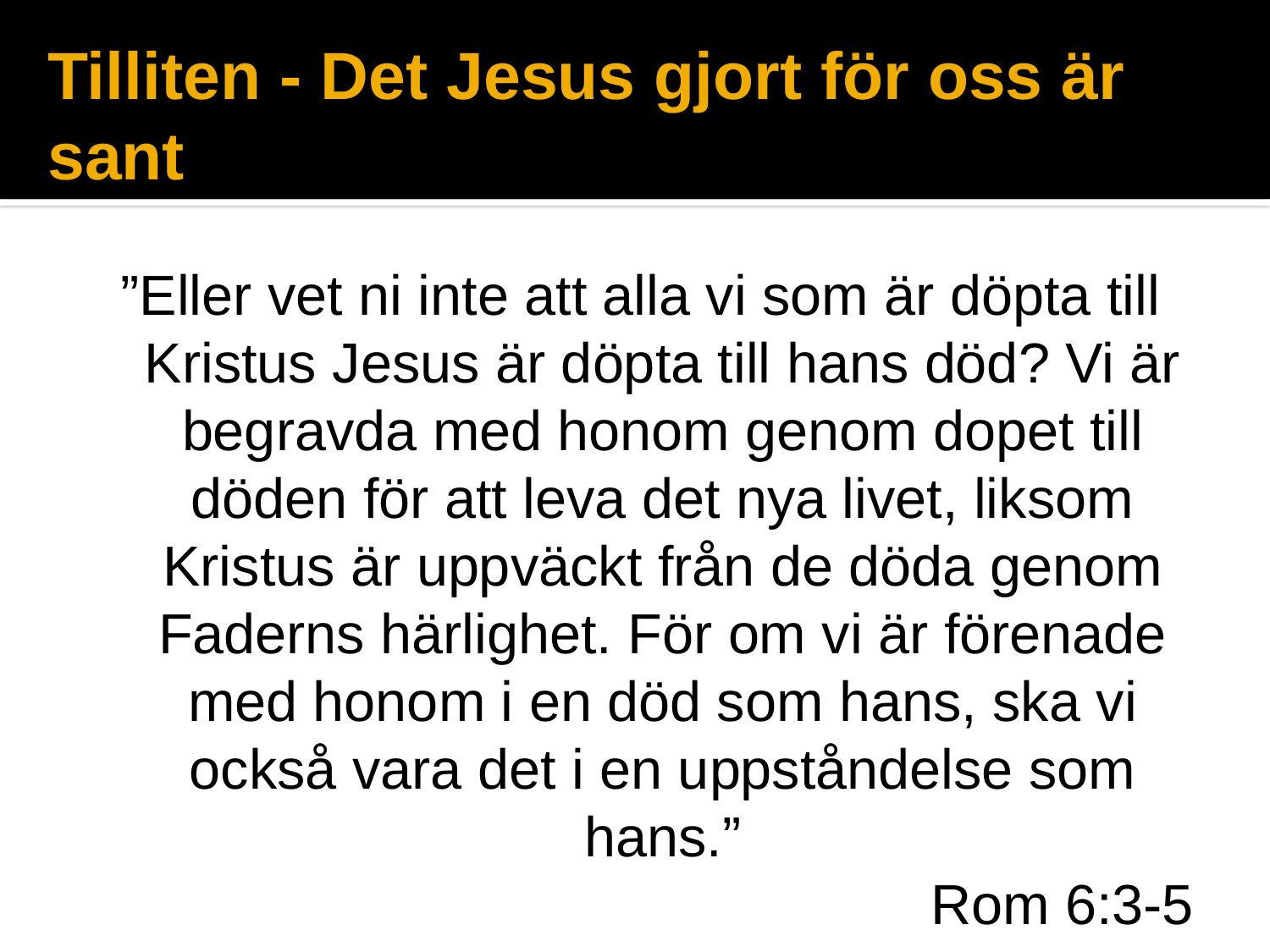

# Tilliten - Det Jesus gjort för oss är sant
”Eller vet ni inte att alla vi som är döpta till Kristus Jesus är döpta till hans död? Vi är begravda med honom genom dopet till döden för att leva det nya livet, liksom Kristus är uppväckt från de döda genom Faderns härlighet. För om vi är förenade med honom i en död som hans, ska vi också vara det i en uppståndelse som hans. ”
Rom 6:3-5